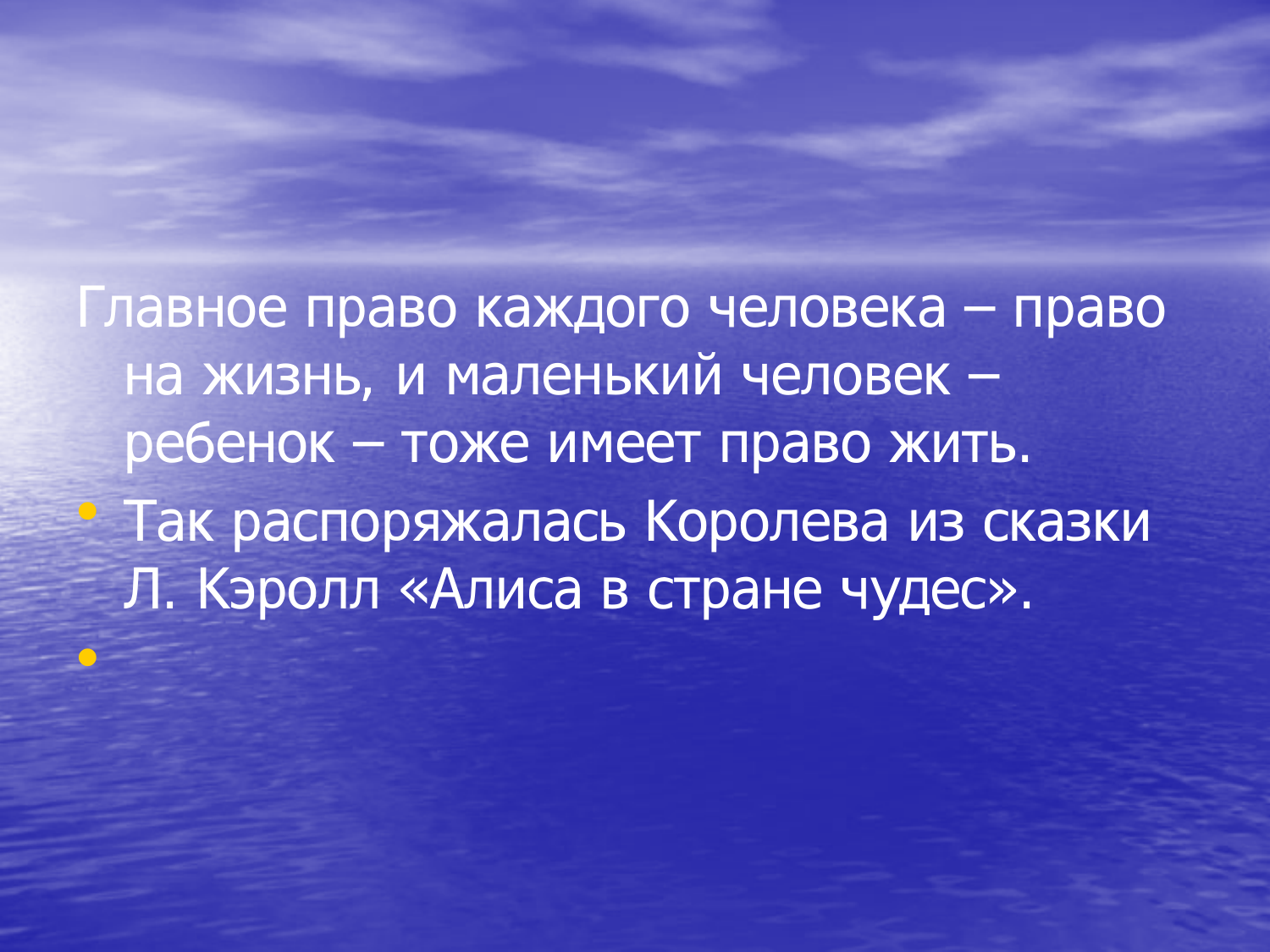

Главное право каждого человека – право на жизнь, и маленький человек – ребенок – тоже имеет право жить.
Так распоряжалась Королева из сказки Л. Кэролл «Алиса в стране чудес».